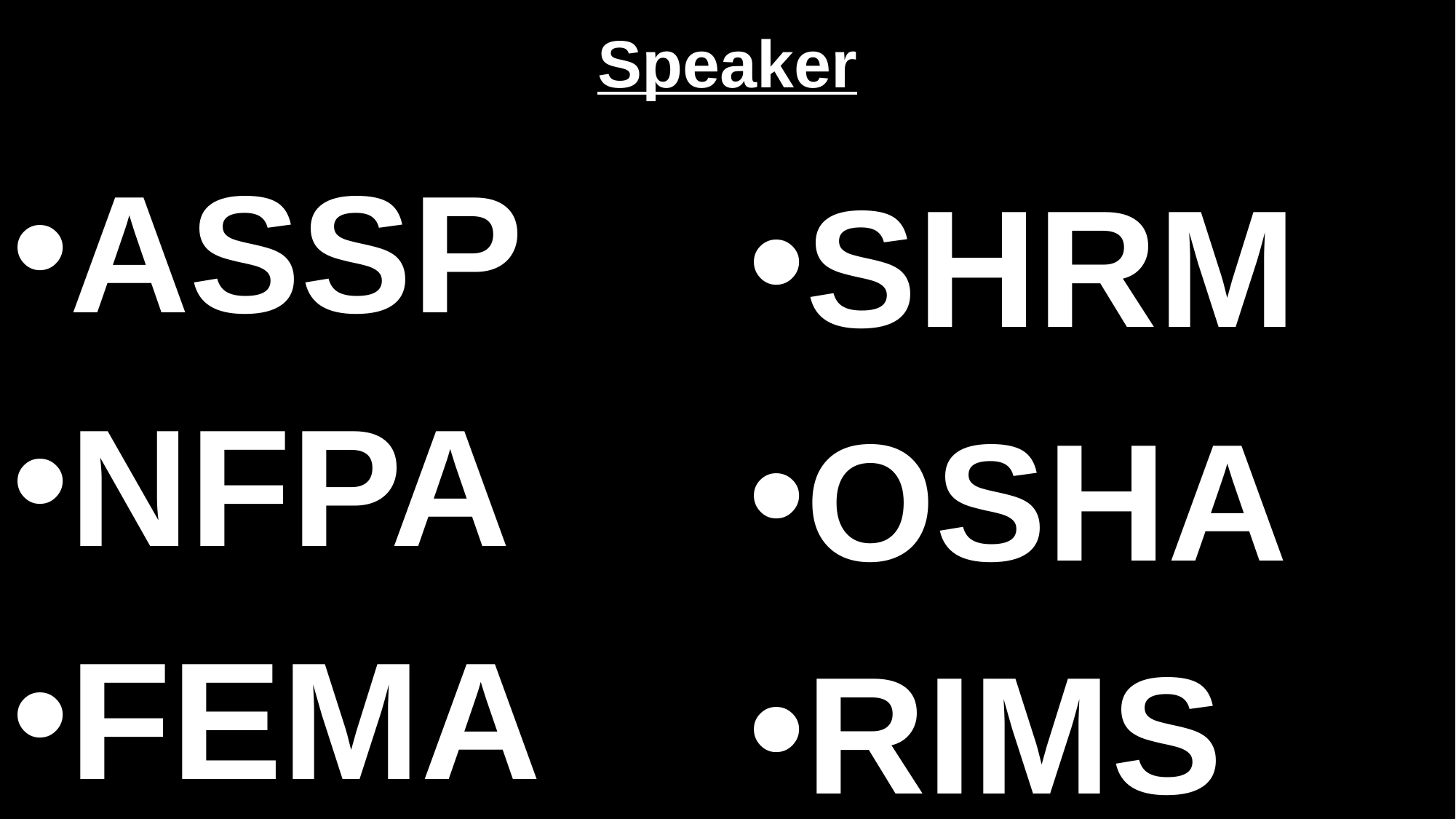

# Speaker
ASSP
NFPA
FEMA
SHRM
OSHA
RIMS